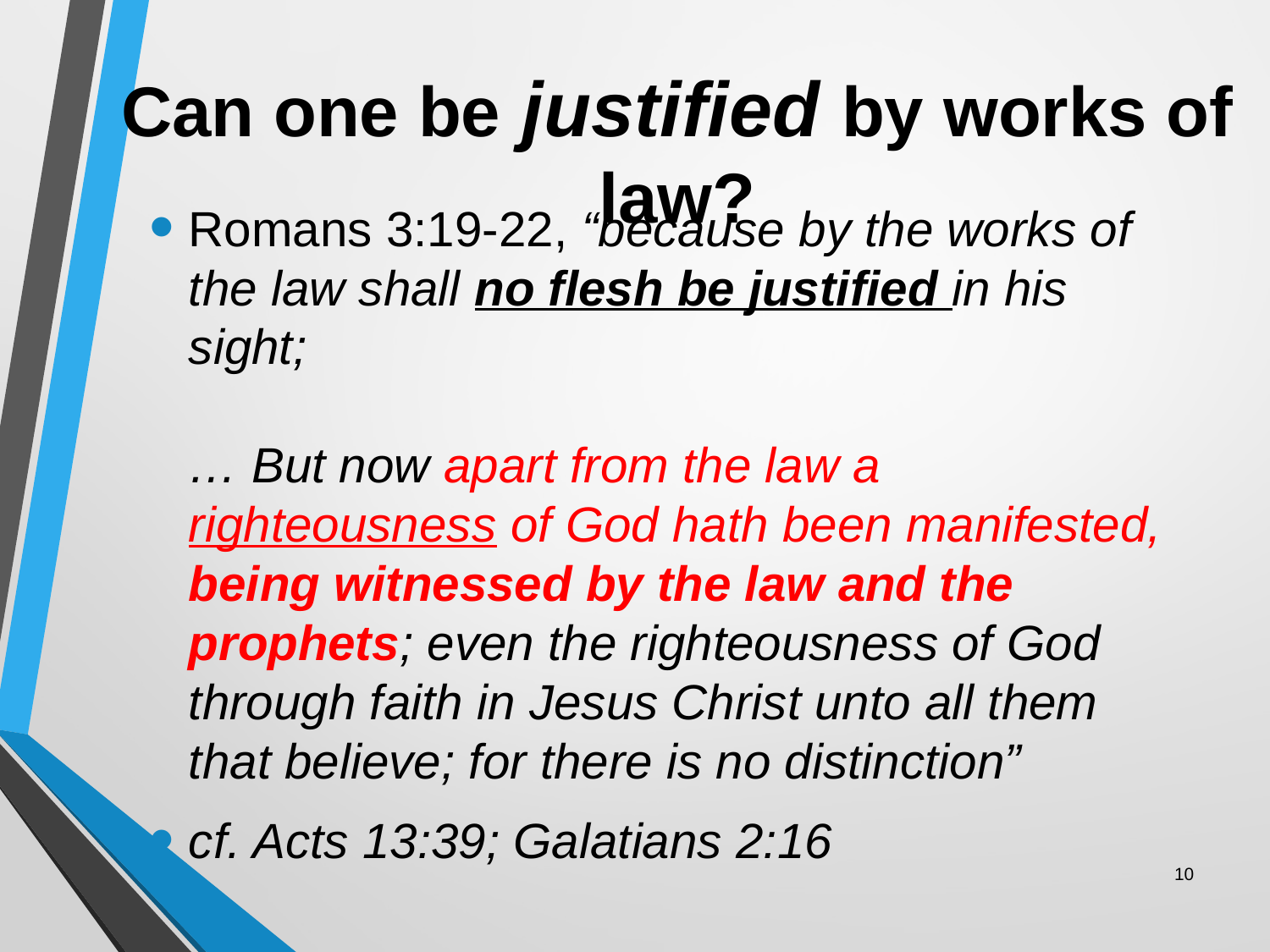

# Can one be justified by works of law?
Romans 3:19-22, “because by the works of the law shall no flesh be justified in his sight;
… But now apart from the law a righteousness of God hath been manifested, being witnessed by the law and the prophets; even the righteousness of God through faith in Jesus Christ unto all them that believe; for there is no distinction”
cf. Acts 13:39; Galatians 2:16
10